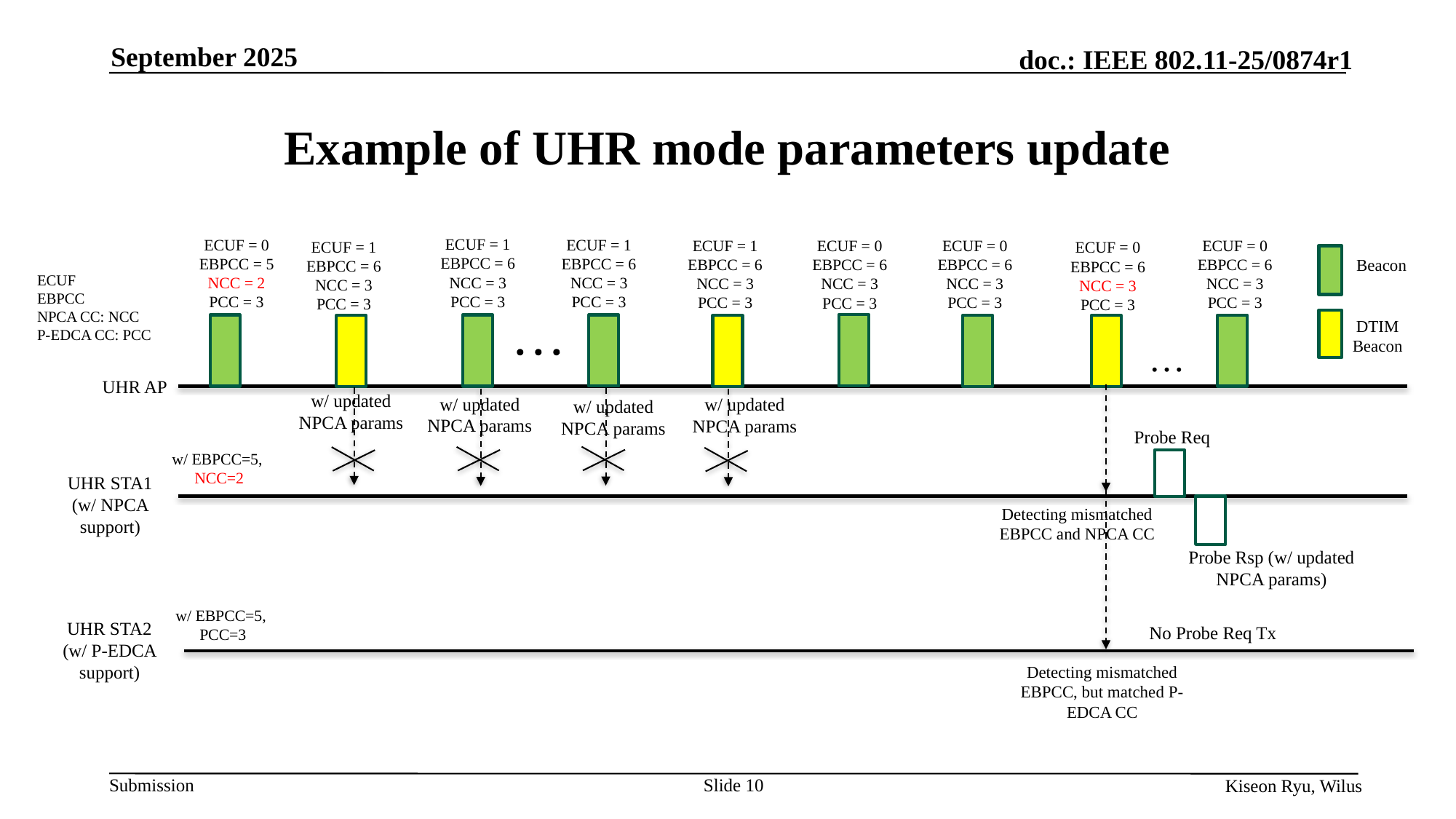

September 2025
# Example of UHR mode parameters update
ECUF = 1
EBPCC = 6
NCC = 3
PCC = 3
ECUF = 0
EBPCC = 5
NCC = 2
PCC = 3
ECUF = 1
EBPCC = 6
NCC = 3
PCC = 3
ECUF = 0
EBPCC = 6
NCC = 3
PCC = 3
ECUF = 1
EBPCC = 6
NCC = 3
PCC = 3
ECUF = 0
EBPCC = 6
NCC = 3
PCC = 3
ECUF = 0
EBPCC = 6
NCC = 3
PCC = 3
ECUF = 1
EBPCC = 6
NCC = 3
PCC = 3
ECUF = 0
EBPCC = 6
NCC = 3
PCC = 3

Beacon
ECUF
EBPCC
NPCA CC: NCC
P-EDCA CC: PCC

DTIM Beacon

…

UHR AP
w/ updated NPCA params
w/ updated NPCA params
w/ updated NPCA params
w/ updated NPCA params
Probe Req
w/ EBPCC=5,
NCC=2

UHR STA1
(w/ NPCA support)

Detecting mismatched EBPCC and NPCA CC
Probe Rsp (w/ updated NPCA params)
w/ EBPCC=5,
PCC=3
UHR STA2
(w/ P-EDCA support)
No Probe Req Tx
Detecting mismatched EBPCC, but matched P-EDCA CC
Slide 10
Kiseon Ryu, Wilus